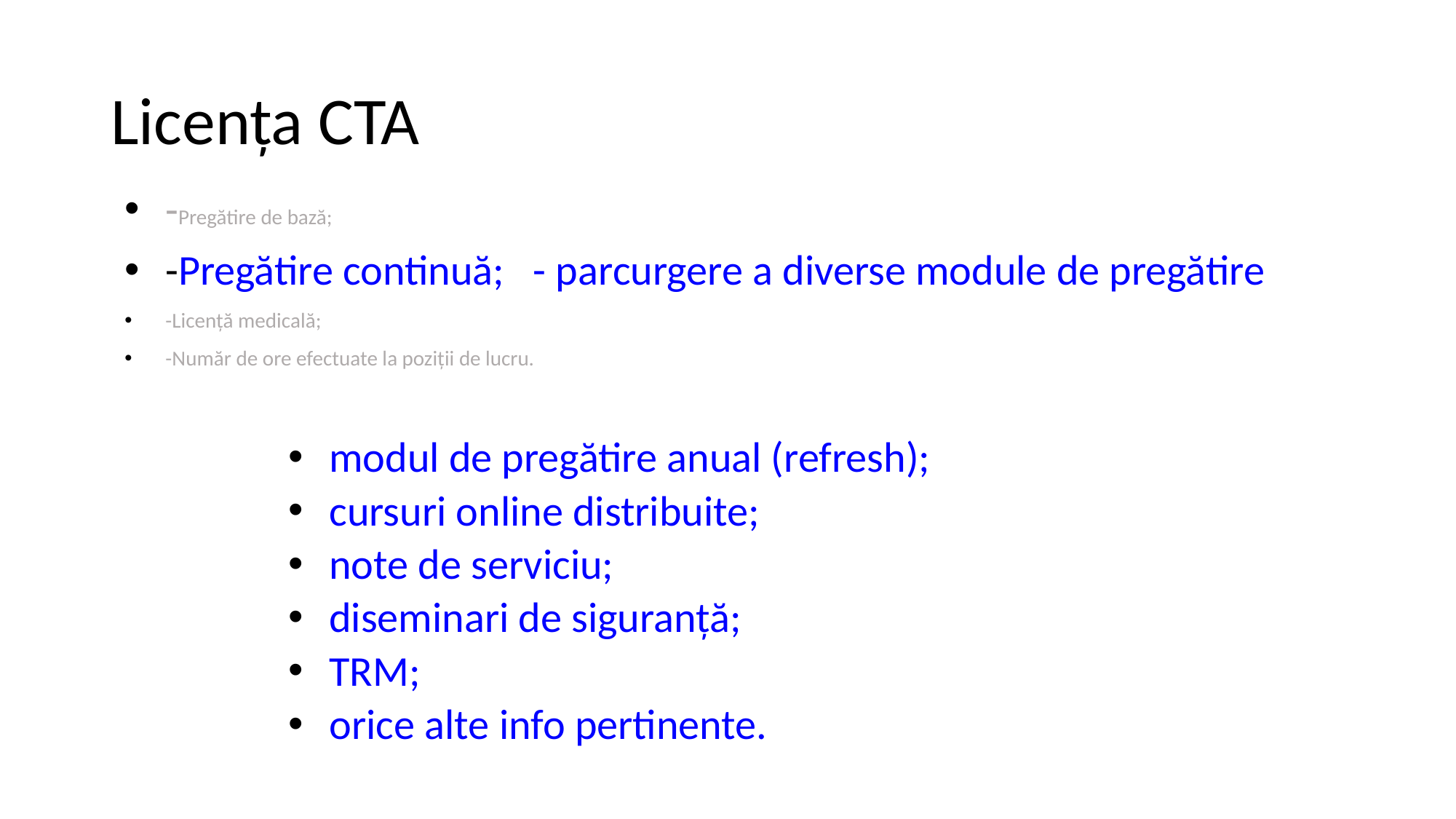

# Licența CTA
-Pregătire de bază;
-Pregătire continuă;   - parcurgere a diverse module de pregătire
-Licență medicală;
-Număr de ore efectuate la poziții de lucru.

modul de pregătire anual (refresh);
cursuri online distribuite;
note de serviciu;
diseminari de siguranță;
TRM;
orice alte info pertinente.